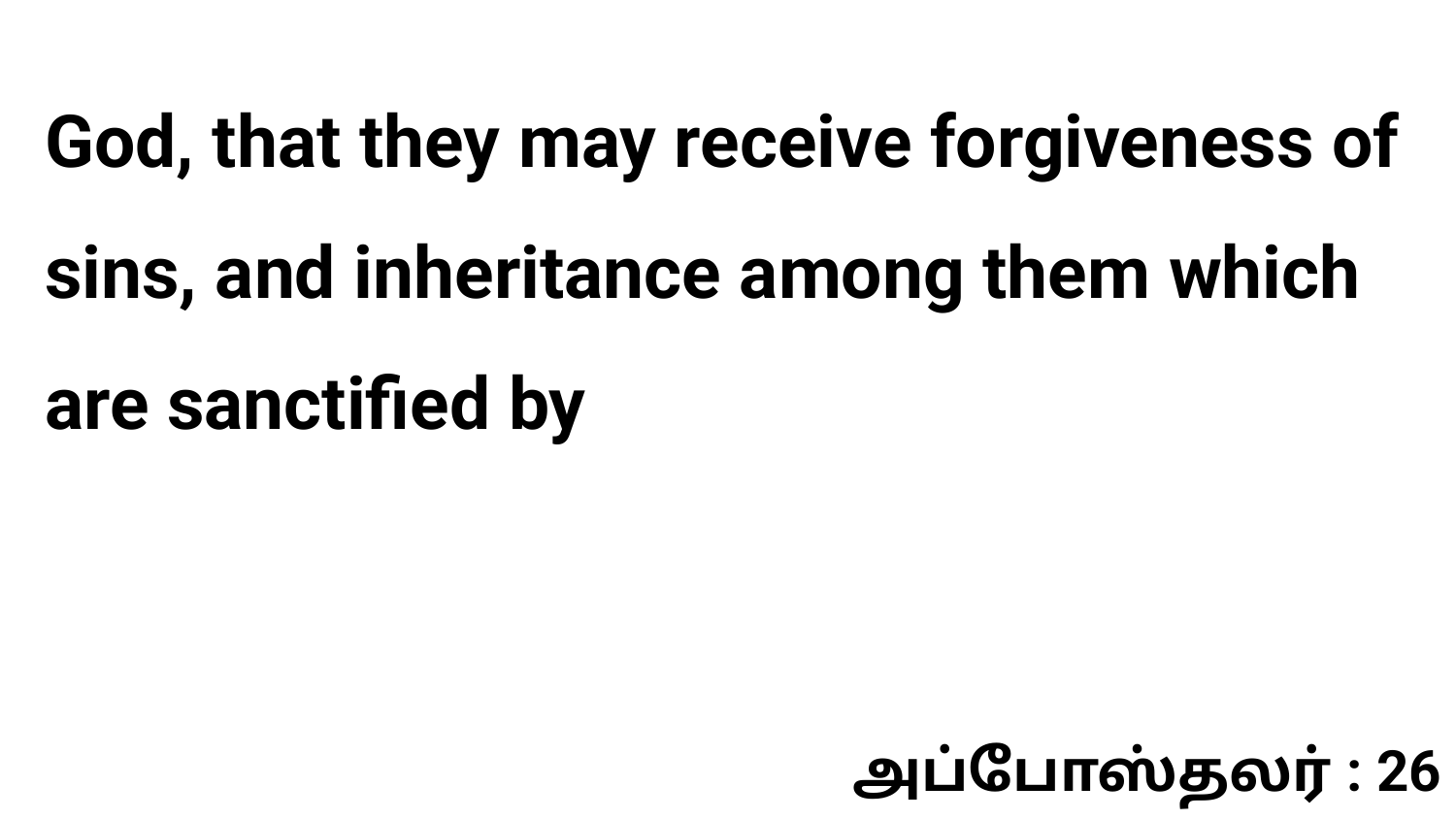

God, that they may receive forgiveness of sins, and inheritance among them which are sanctified by
அப்போஸ்தலர் : 26